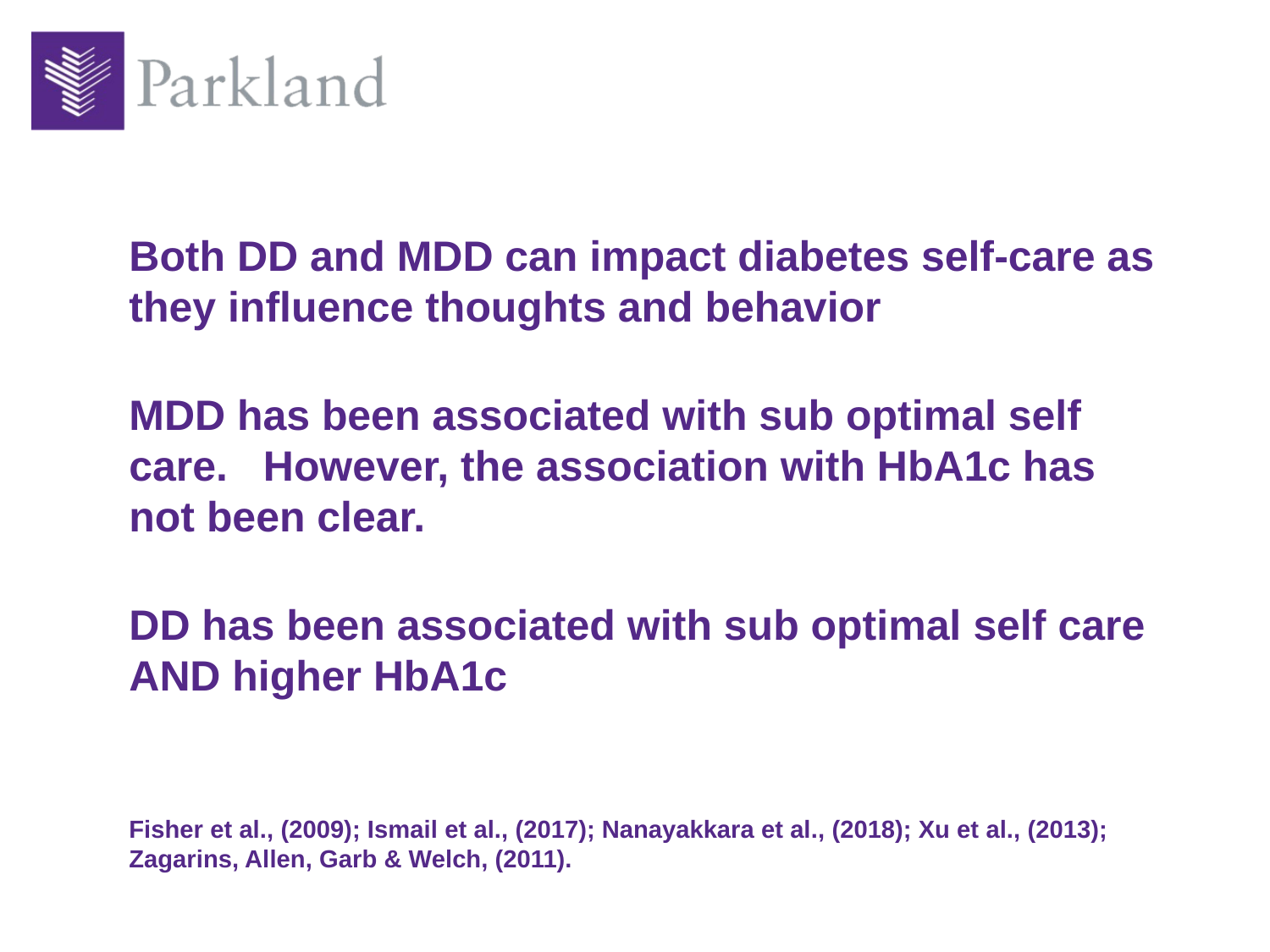

Both DD and MDD can impact diabetes self-care as they influence thoughts and behavior

MDD has been associated with sub optimal self care.   However, the association with HbA1c has not been clear.

DD has been associated with sub optimal self care AND higher HbA1c

Fisher et al., (2009); Ismail et al., (2017); Nanayakkara et al., (2018); Xu et al., (2013); Zagarins, Allen, Garb & Welch, (2011).